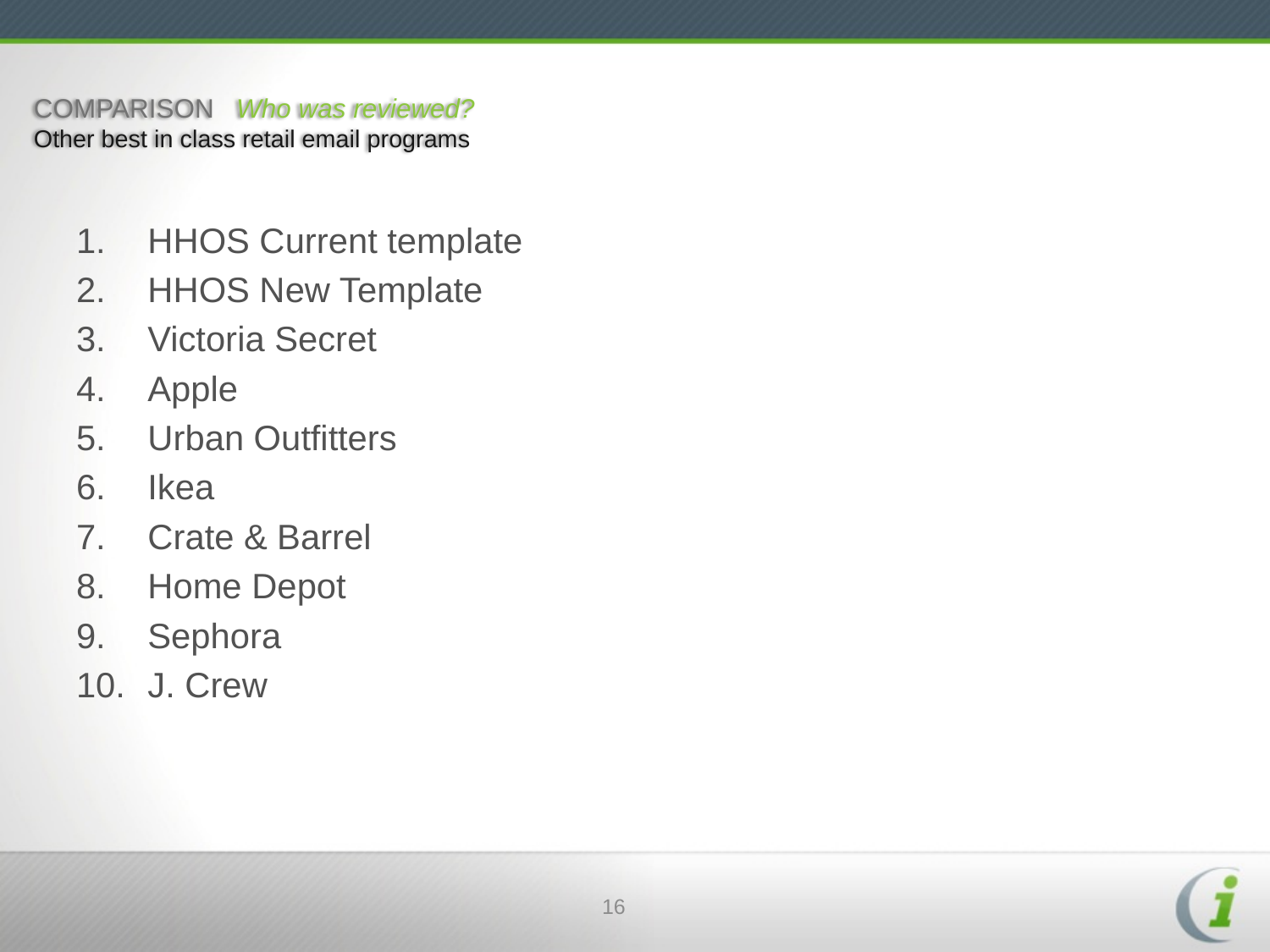

# COMPARISON   Who was reviewed? Other best in class retail email programs
HHOS Current template
HHOS New Template
Victoria Secret
Apple
Urban Outfitters
Ikea
Crate & Barrel
Home Depot
Sephora
J. Crew
16